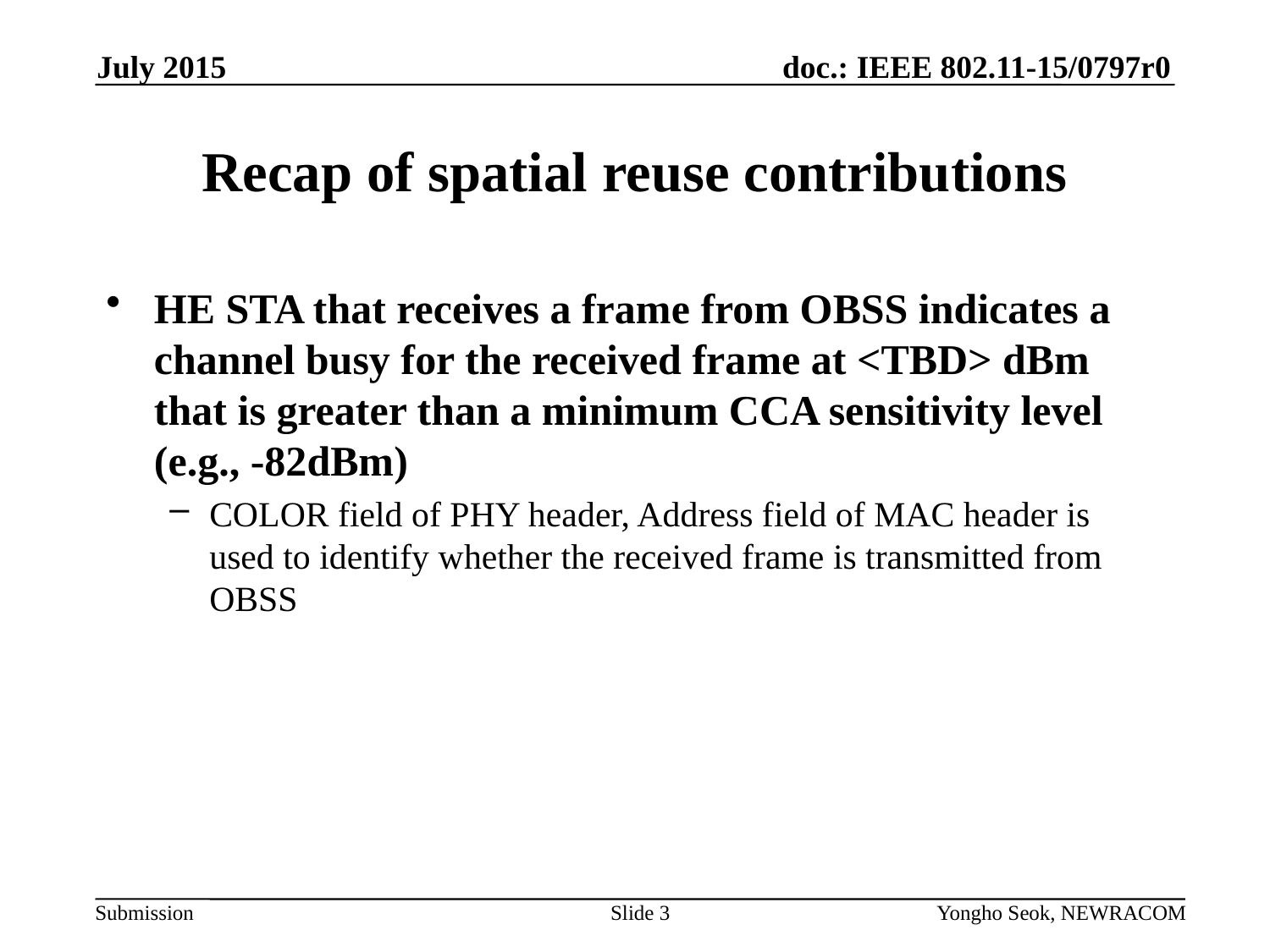

July 2015
# Recap of spatial reuse contributions
HE STA that receives a frame from OBSS indicates a channel busy for the received frame at <TBD> dBm that is greater than a minimum CCA sensitivity level (e.g., -82dBm)
COLOR field of PHY header, Address field of MAC header is used to identify whether the received frame is transmitted from OBSS
Slide 3
Yongho Seok, NEWRACOM